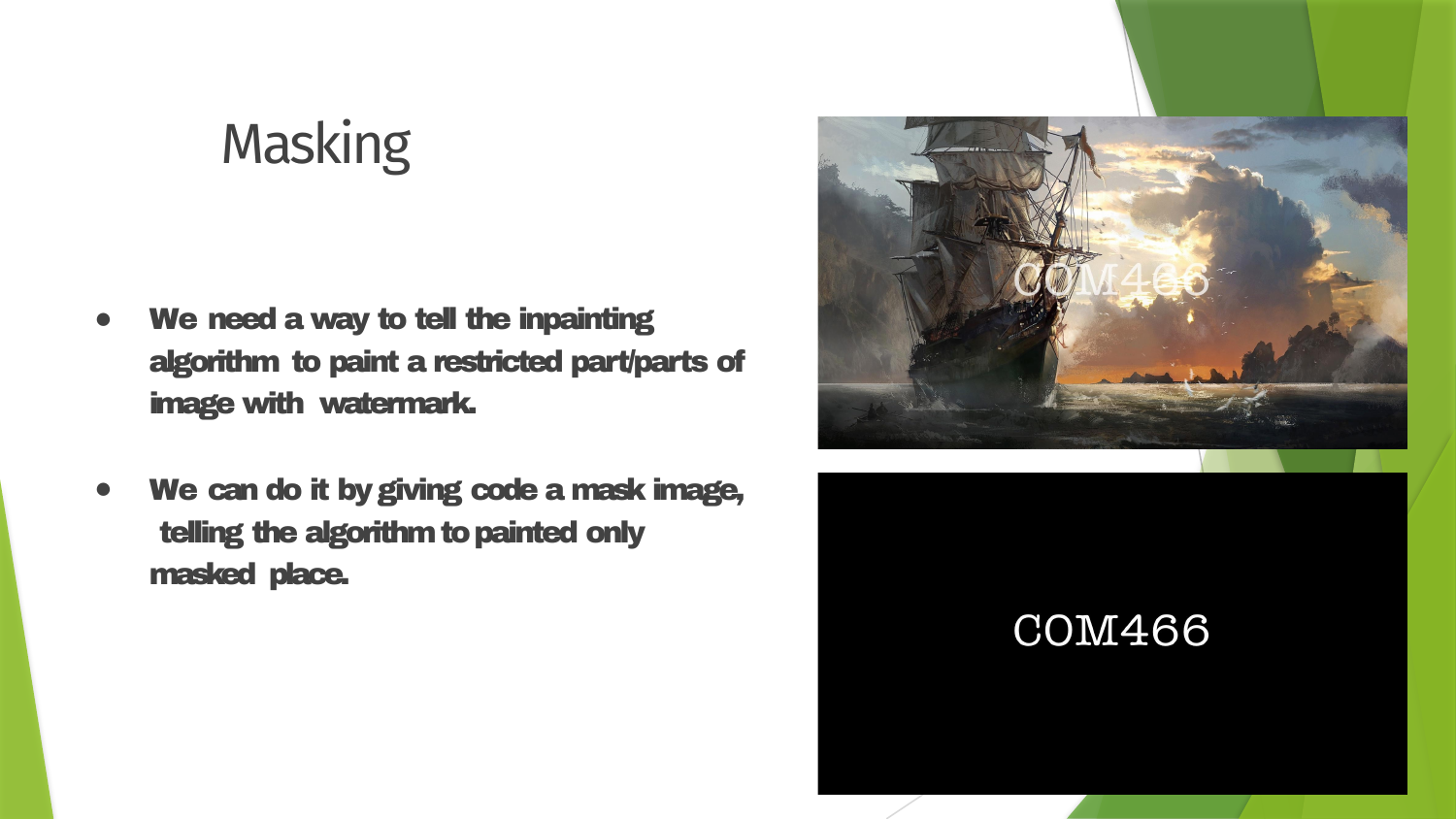

# Masking

We need a way to tell the inpainting algorithm  to paint a restricted part/parts of image with  watermark.

We can do it by giving code a mask image,  telling the algorithm to painted only masked  place.